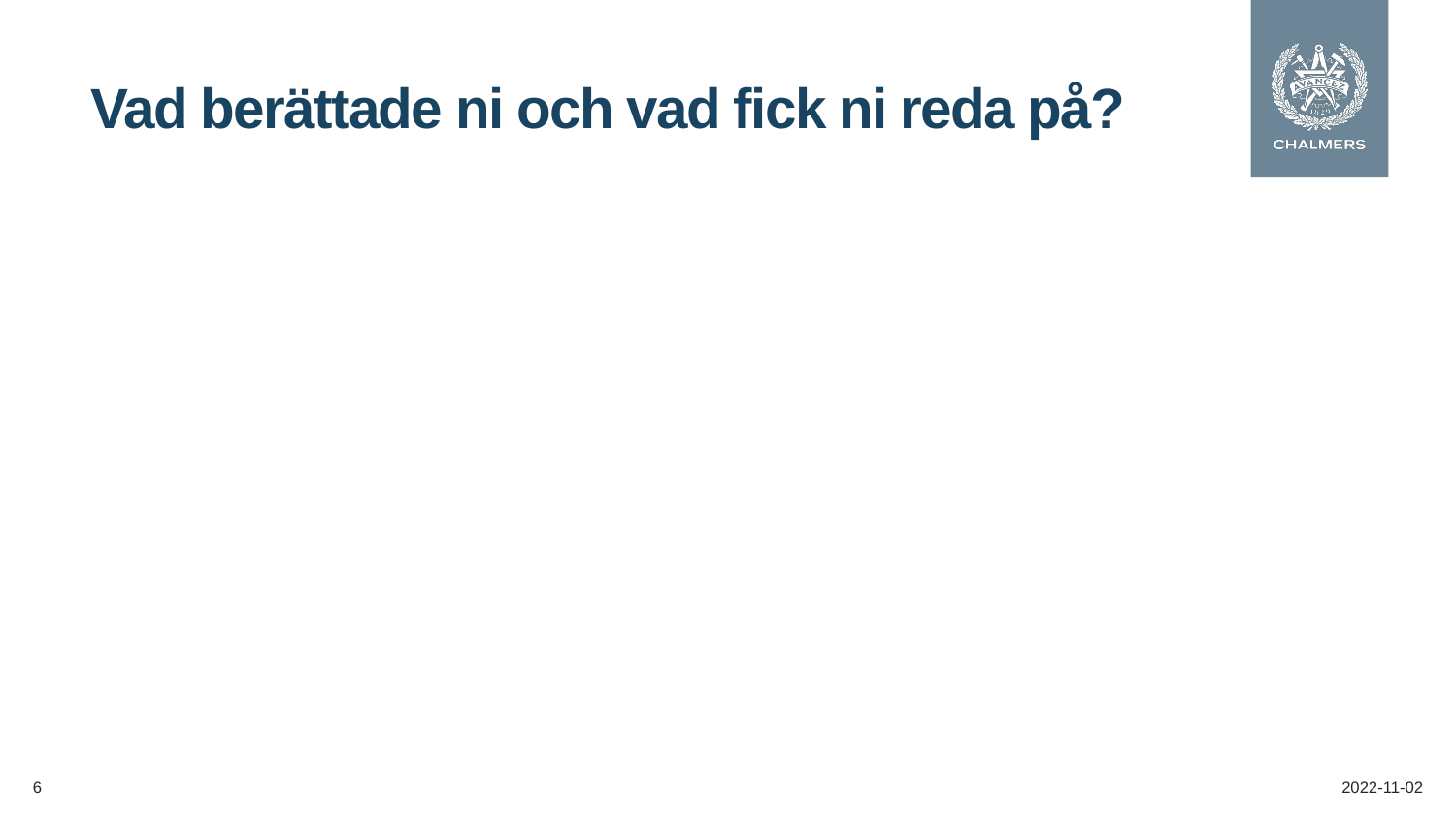

# Vad berättade ni och vad fick ni reda på?

6